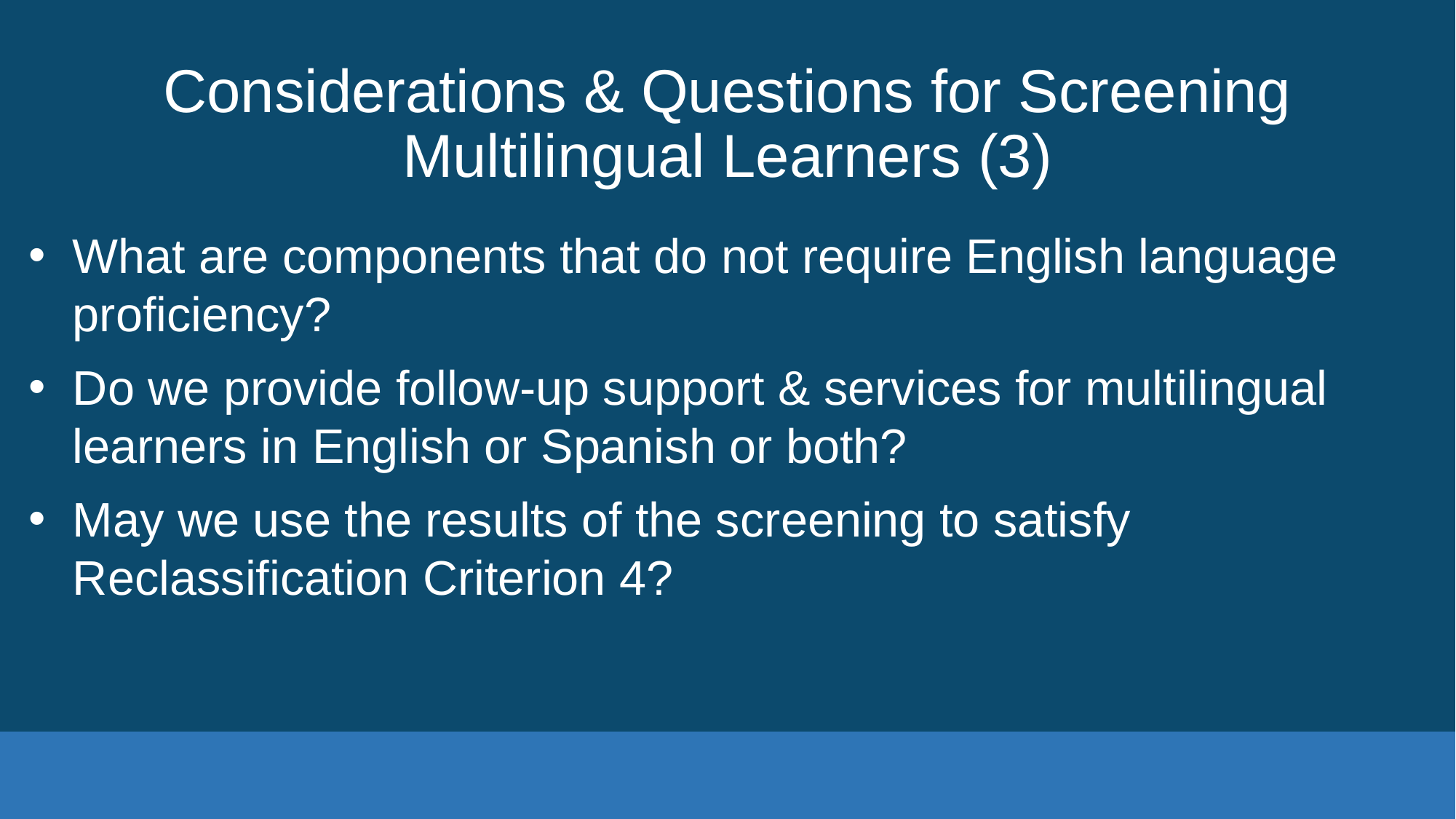

# Considerations & Questions for Screening Multilingual Learners (3)
What are components that do not require English language proficiency?
Do we provide follow-up support & services for multilingual learners in English or Spanish or both?
May we use the results of the screening to satisfy Reclassification Criterion 4?